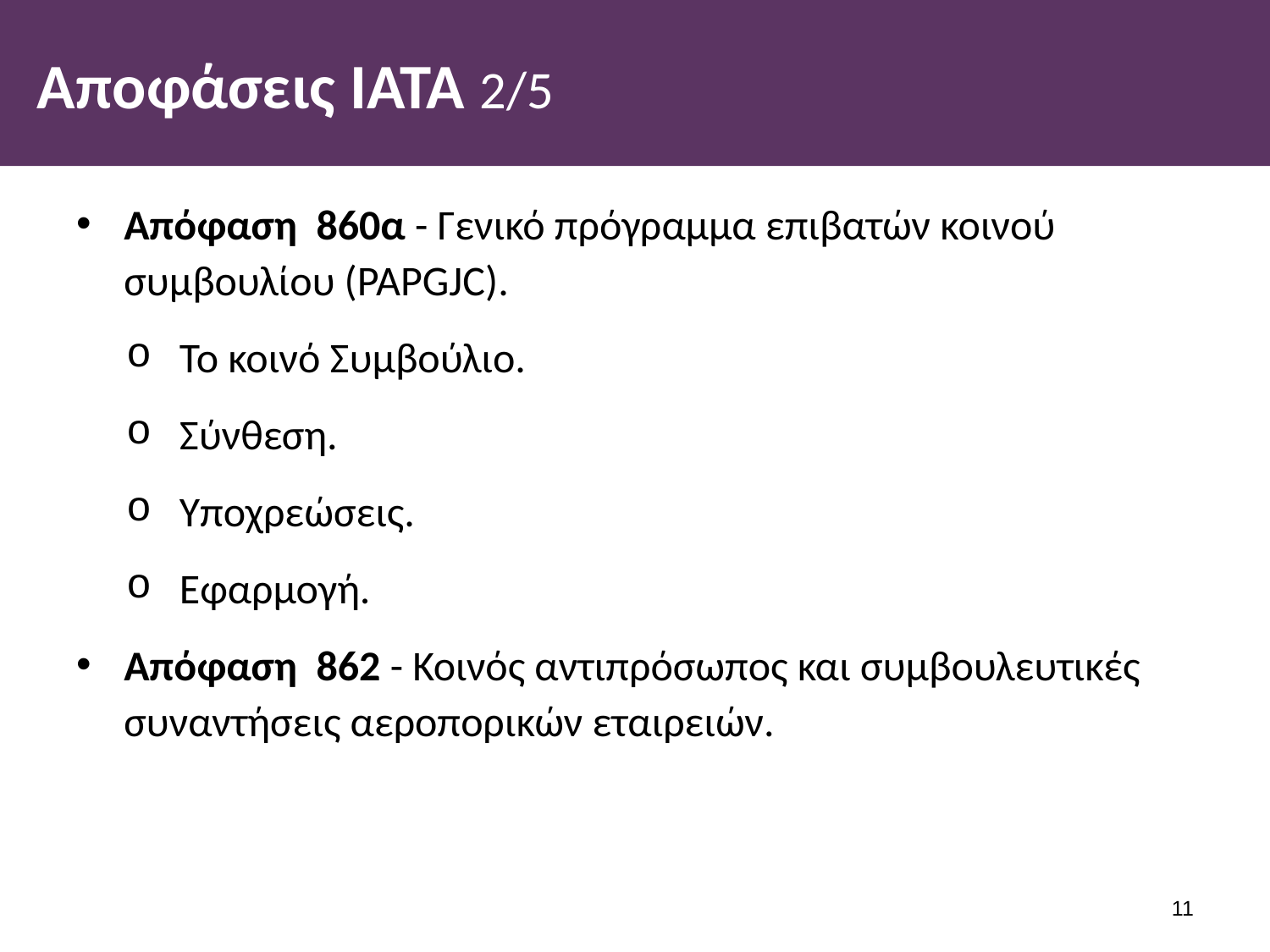

# Αποφάσεις ΙΑΤΑ 2/5
Απόφαση  860α - Γενικό πρόγραμμα επιβατών κοινού συμβουλίου (PAPGJC).
Το κοινό Συμβούλιο.
Σύνθεση.
Υποχρεώσεις.
Εφαρμογή.
Απόφαση  862 - Κοινός αντιπρόσωπος και συμβουλευτικές συναντήσεις αεροπορικών εταιρειών.

11